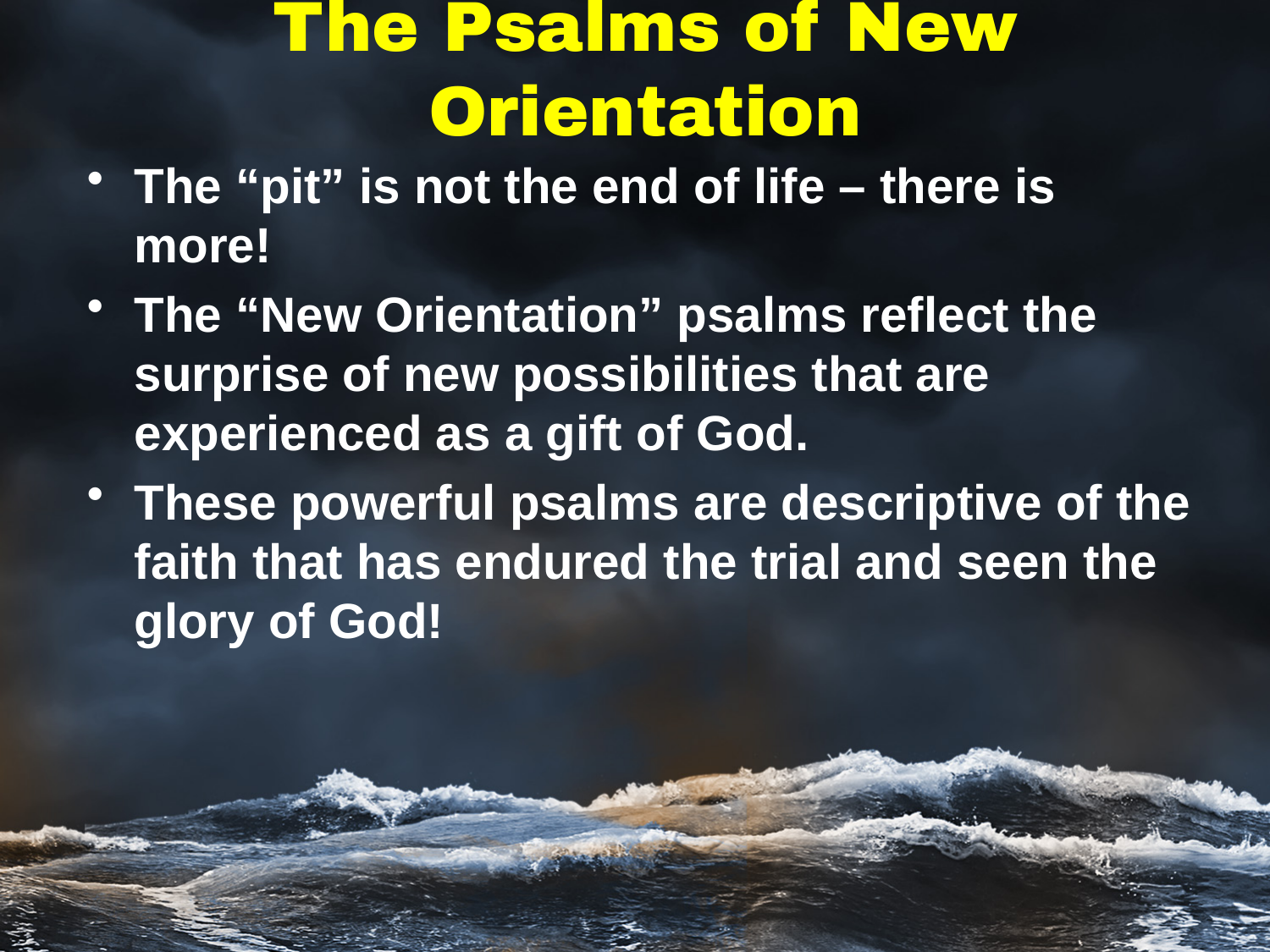

# The Psalms of New Orientation
The “pit” is not the end of life – there is more!
The “New Orientation” psalms reflect the surprise of new possibilities that are experienced as a gift of God.
These powerful psalms are descriptive of the faith that has endured the trial and seen the glory of God!